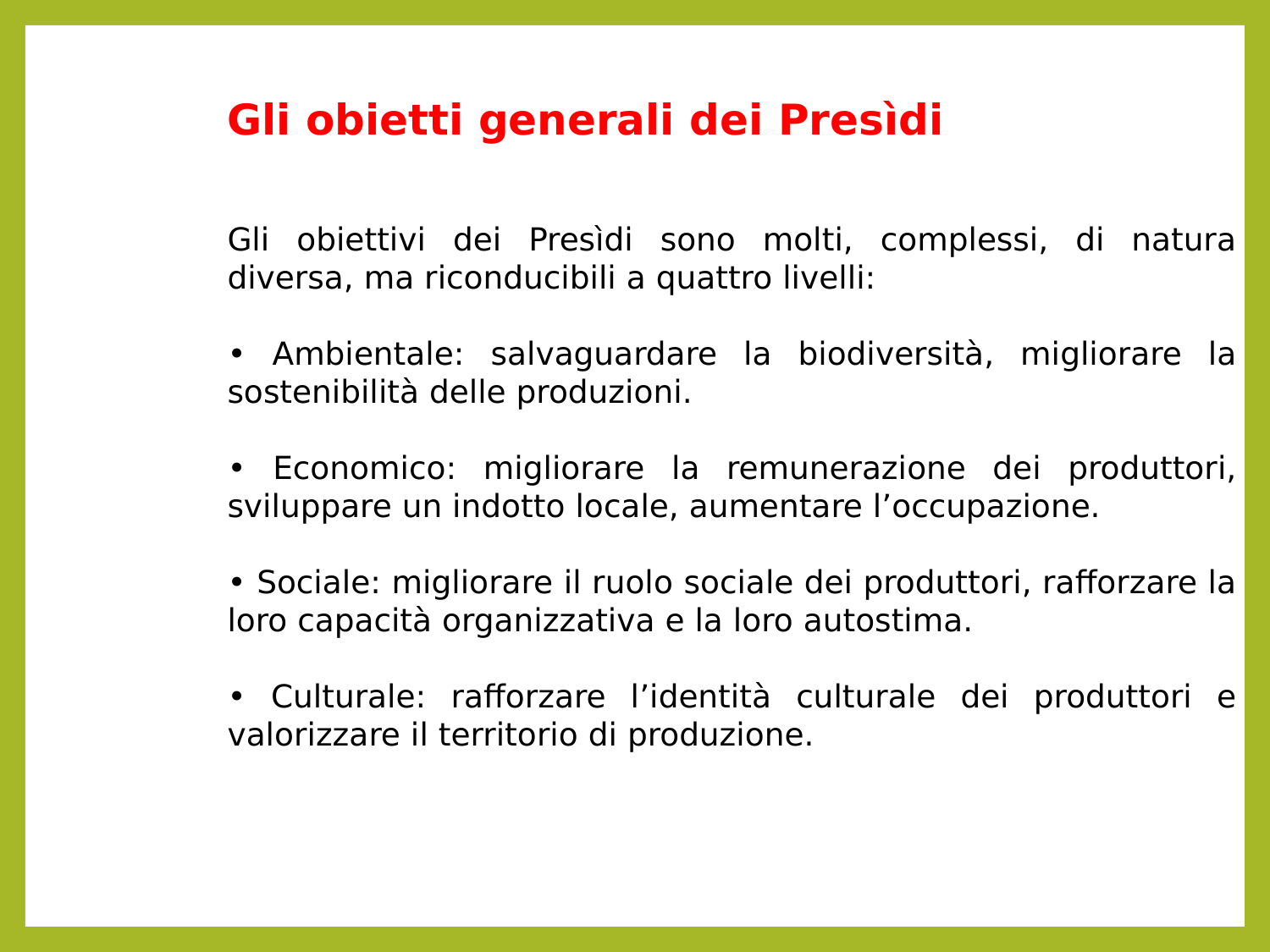

Gli obietti generali dei Presìdi

Gli obiettivi dei Presìdi sono molti, complessi, di natura diversa, ma riconducibili a quattro livelli:

• Ambientale: salvaguardare la biodiversità, migliorare la sostenibilità delle produzioni.

• Economico: migliorare la remunerazione dei produttori, sviluppare un indotto locale, aumentare l’occupazione.

• Sociale: migliorare il ruolo sociale dei produttori, rafforzare la loro capacità organizzativa e la loro autostima.

• Culturale: rafforzare l’identità culturale dei produttori e valorizzare il territorio di produzione.